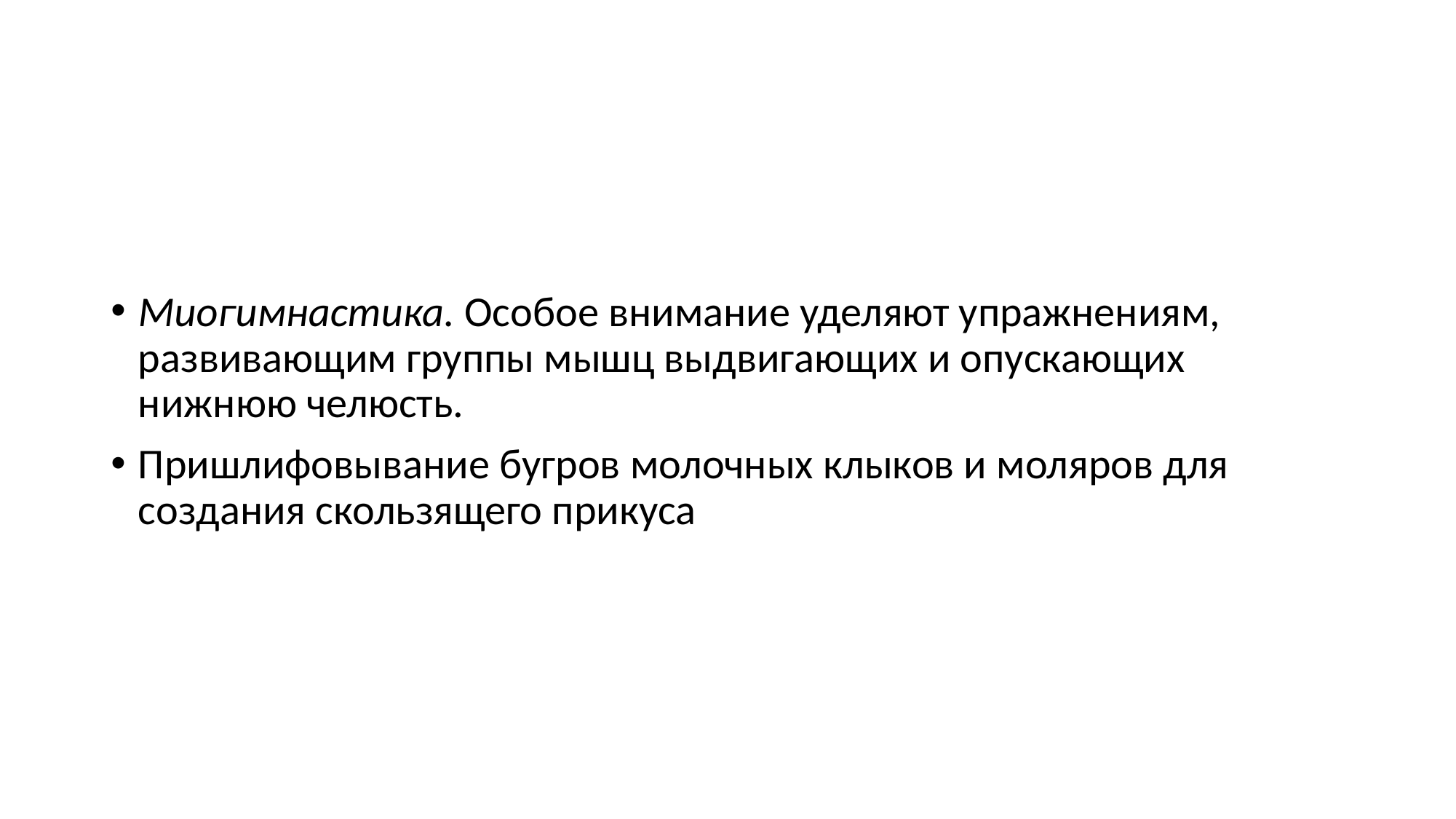

#

Миогимнастика. Особое внимание уделяют упражнениям, развивающим группы мышц выдвигающих и опускающих нижнюю челюсть.
Пришлифовывание бугров молочных клыков и моляров для создания скользящего прикуса